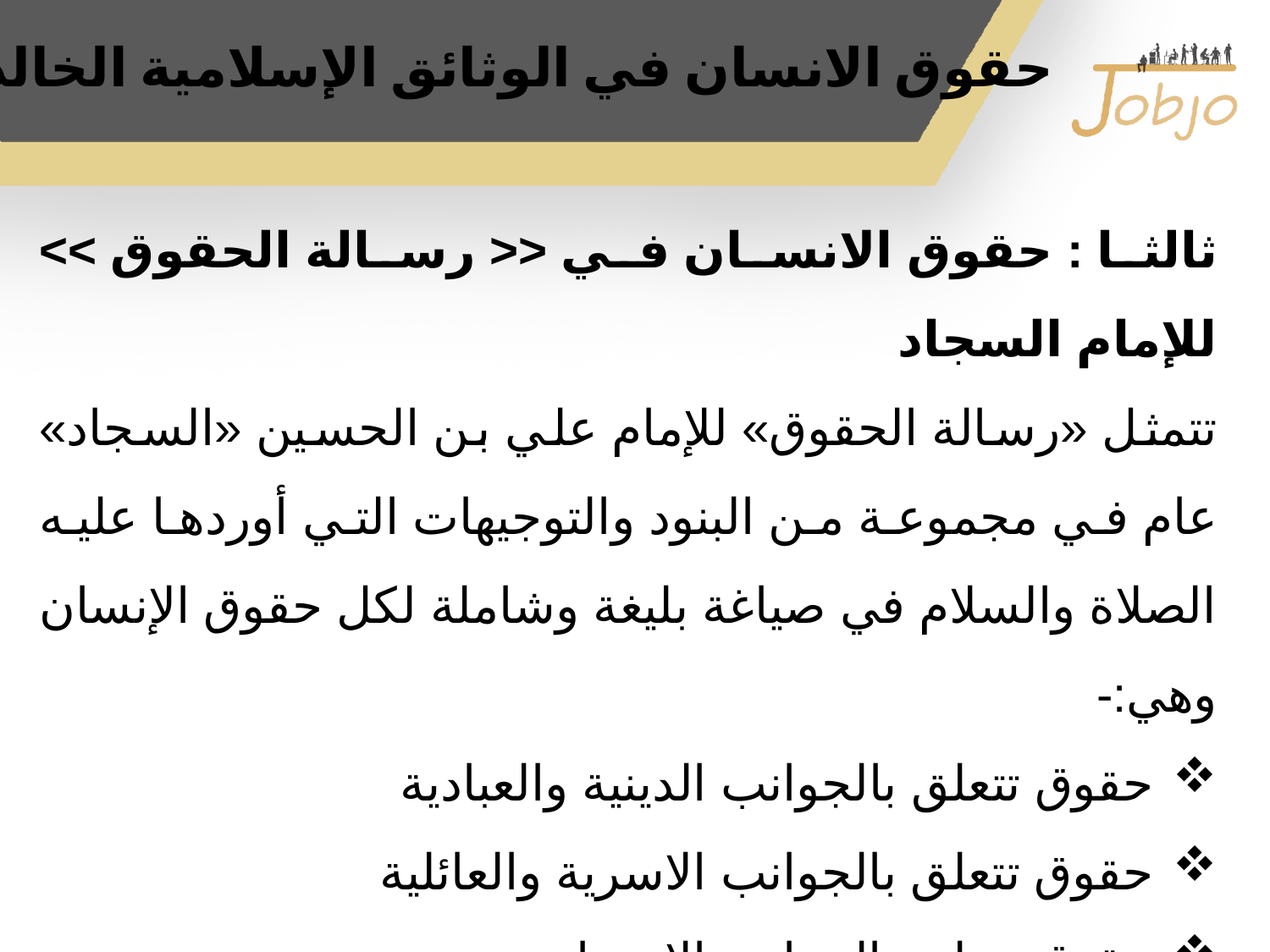

# حقوق الانسان في الوثائق الإسلامية الخالدة
ثالثا : حقوق الانسان في << رسالة الحقوق >> للإمام السجاد
تتمثل «رسالة الحقوق» للإمام علي بن الحسين «السجاد» عام في مجموعة من البنود والتوجيهات التي أوردها عليه الصلاة والسلام في صياغة بليغة وشاملة لكل حقوق الإنسان وهي:-
حقوق تتعلق بالجوانب الدينية والعبادية
حقوق تتعلق بالجوانب الاسرية والعائلية
حقوق تتعلق بالجوانب الاجتماعية